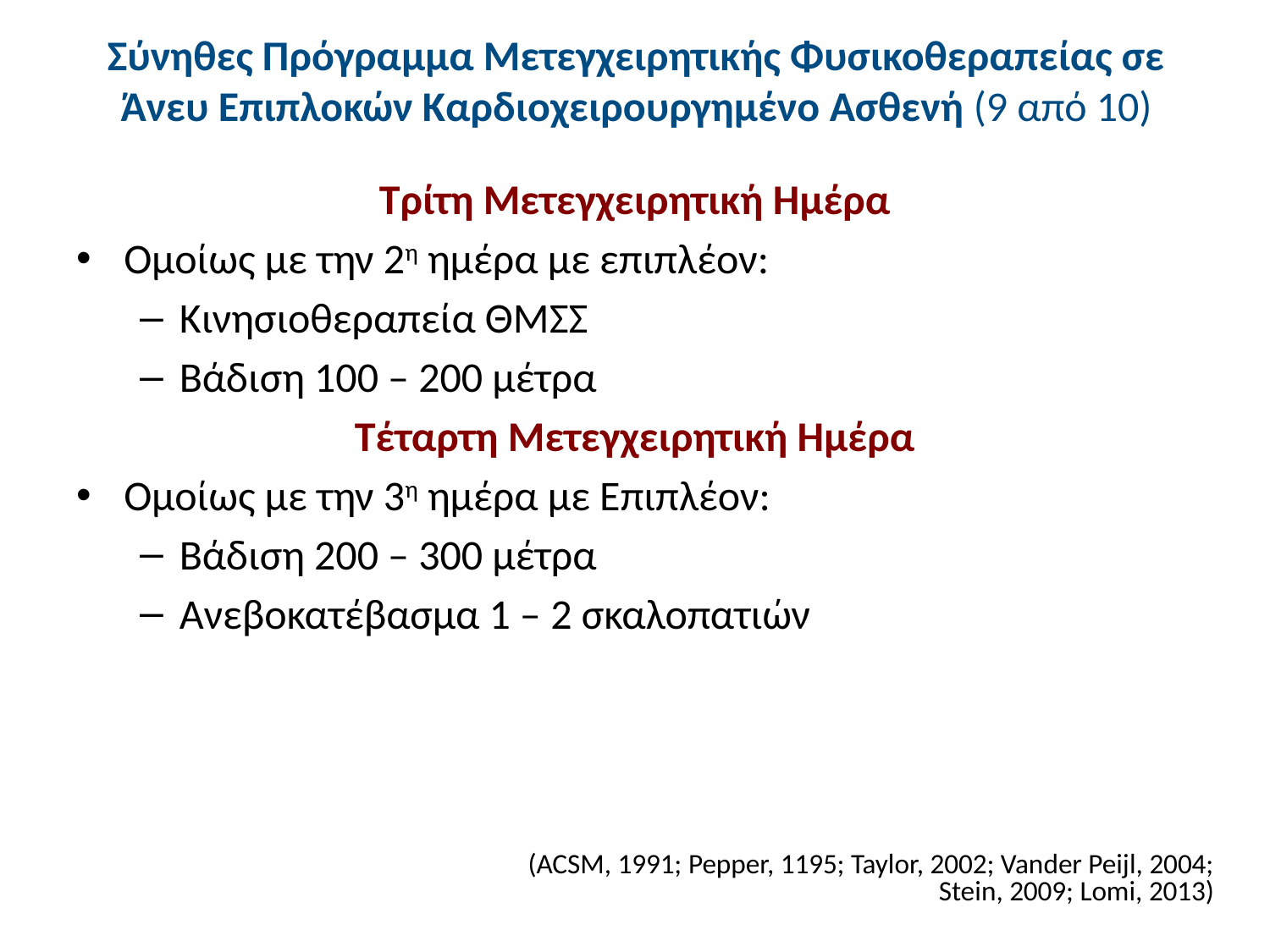

# Σύνηθες Πρόγραμμα Μετεγχειρητικής Φυσικοθεραπείας σε Άνευ Επιπλοκών Καρδιοχειρουργημένο Ασθενή (9 από 10)
Τρίτη Μετεγχειρητική Ημέρα
Ομοίως με την 2η ημέρα με επιπλέον:
Κινησιοθεραπεία ΘΜΣΣ
Βάδιση 100 – 200 μέτρα
Τέταρτη Μετεγχειρητική Ημέρα
Ομοίως με την 3η ημέρα με Επιπλέον:
Βάδιση 200 – 300 μέτρα
Ανεβοκατέβασμα 1 – 2 σκαλοπατιών

(ACSM, 1991; Pepper, 1195; Taylor, 2002; Vander Peijl, 2004; Stein, 2009; Lomi, 2013)